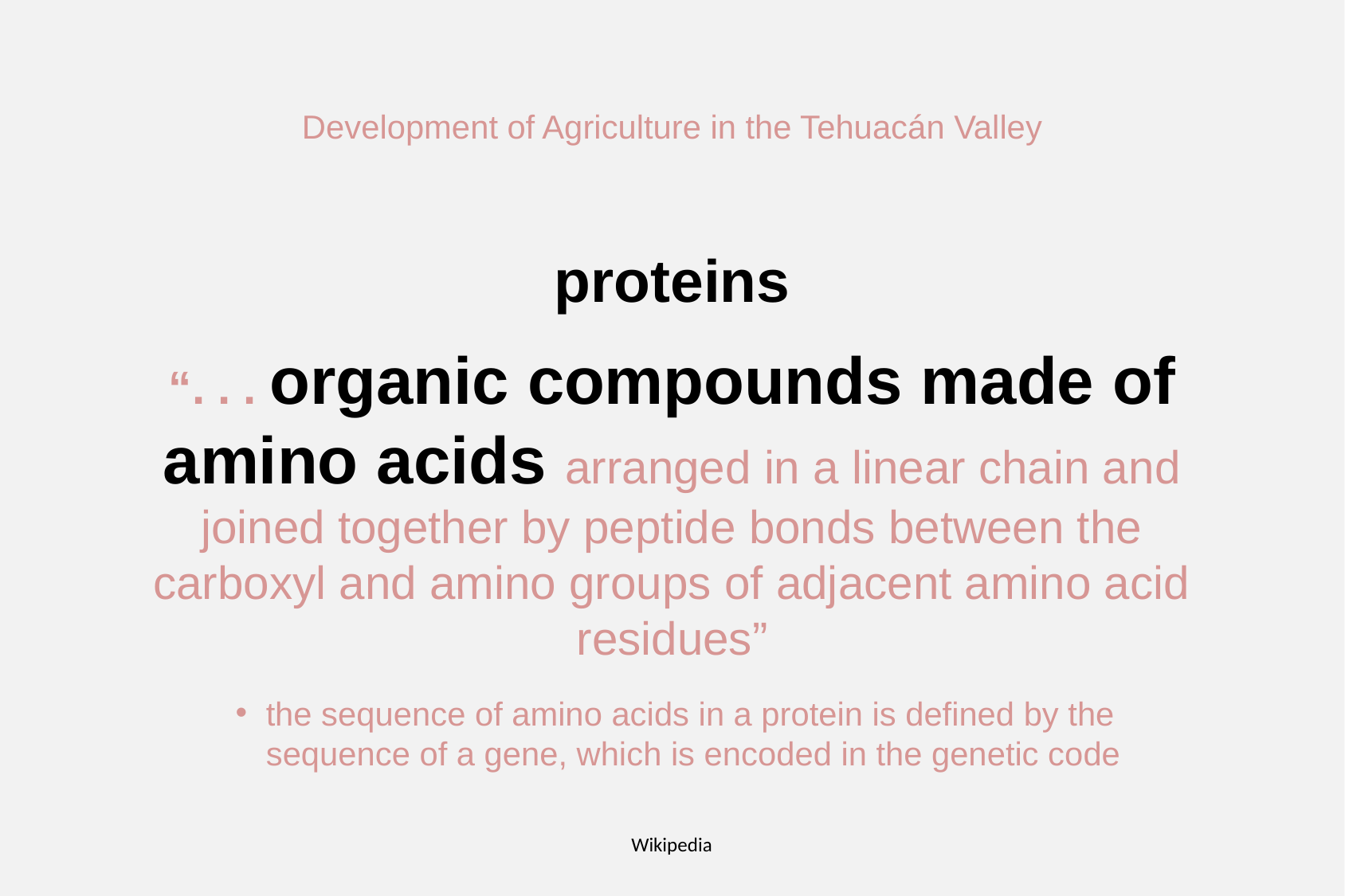

Development of Agriculture in the Tehuacán Valley
proteins

“. . . organic compounds made of amino acids arranged in a linear chain and joined together by peptide bonds between the carboxyl and amino groups of adjacent amino acid residues”

the sequence of amino acids in a protein is defined by the sequence of a gene, which is encoded in the genetic code
Wikipedia